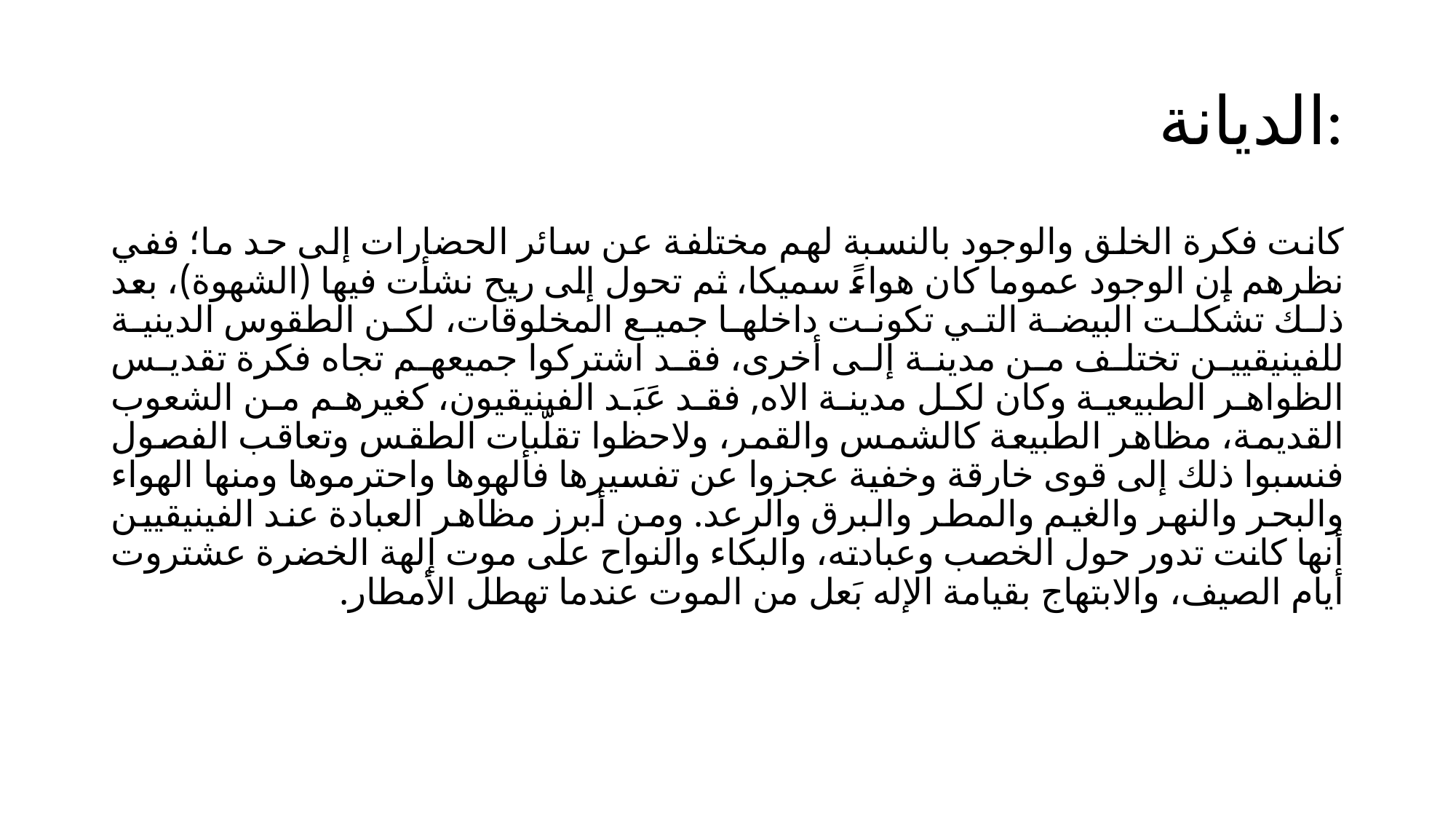

# الديانة:
كانت فكرة الخلق والوجود بالنسبة لهم مختلفة عن سائر الحضارات إلى حد ما؛ ففي نظرهم إن الوجود عموما كان هواءً سميكا، ثم تحول إلى ريح نشأت فيها (الشهوة)، بعد ذلك تشكلت البيضة التي تكونت داخلها جميع المخلوقات، لكن الطقوس الدينية للفينيقيين تختلف من مدينة إلى أخرى، فقد اشتركوا جميعهم تجاه فكرة تقديس الظواهر الطبيعية وكان لكل مدينة الاه, فقد عَبَد الفينيقيون، كغيرهم من الشعوب القديمة، مظاهر الطبيعة كالشمس والقمر، ولاحظوا تقلّبات الطقس وتعاقب الفصول فنسبوا ذلك إلى قوى خارقة وخفية عجزوا عن تفسيرها فألهوها واحترموها ومنها الهواء والبحر والنهر والغيم والمطر والبرق والرعد. ومن أبرز مظاهر العبادة عند الفينيقيين أنها كانت تدور حول الخصب وعبادته، والبكاء والنواح على موت إلهة الخضرة عشتروت أيام الصيف، والابتهاج بقيامة الإله بَعل من الموت عندما تهطل الأمطار.